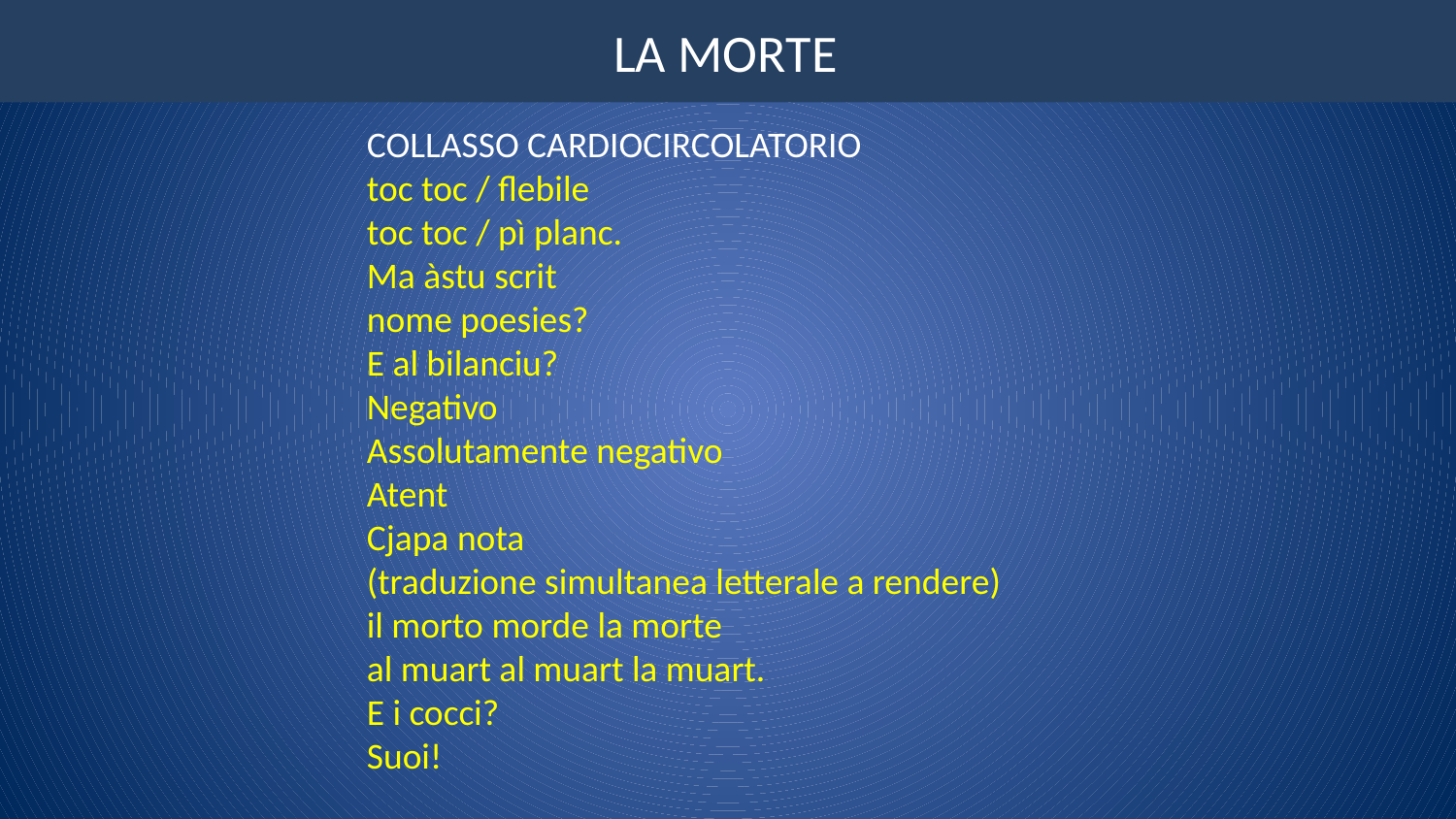

# LA MORTE
COLLASSO CARDIOCIRCOLATORIO
toc toc / flebile
toc toc / pì planc.
Ma àstu scrit
nome poesies?
E al bilanciu?
Negativo
Assolutamente negativo
Atent
Cjapa nota
(traduzione simultanea letterale a rendere)
il morto morde la morte
al muart al muart la muart.
E i cocci?
Suoi!